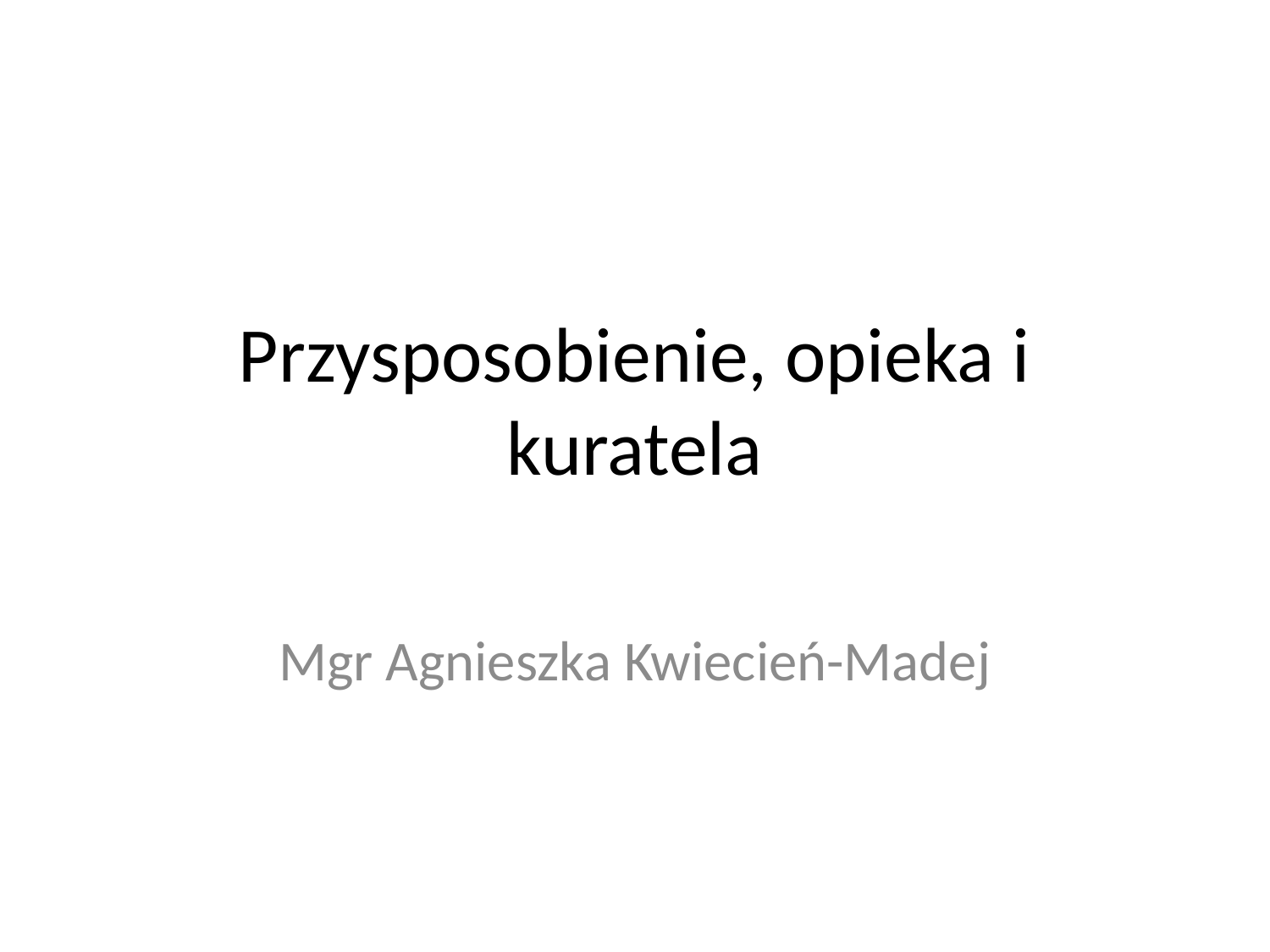

# Przysposobienie, opieka i kuratela

Mgr Agnieszka Kwiecień-Madej